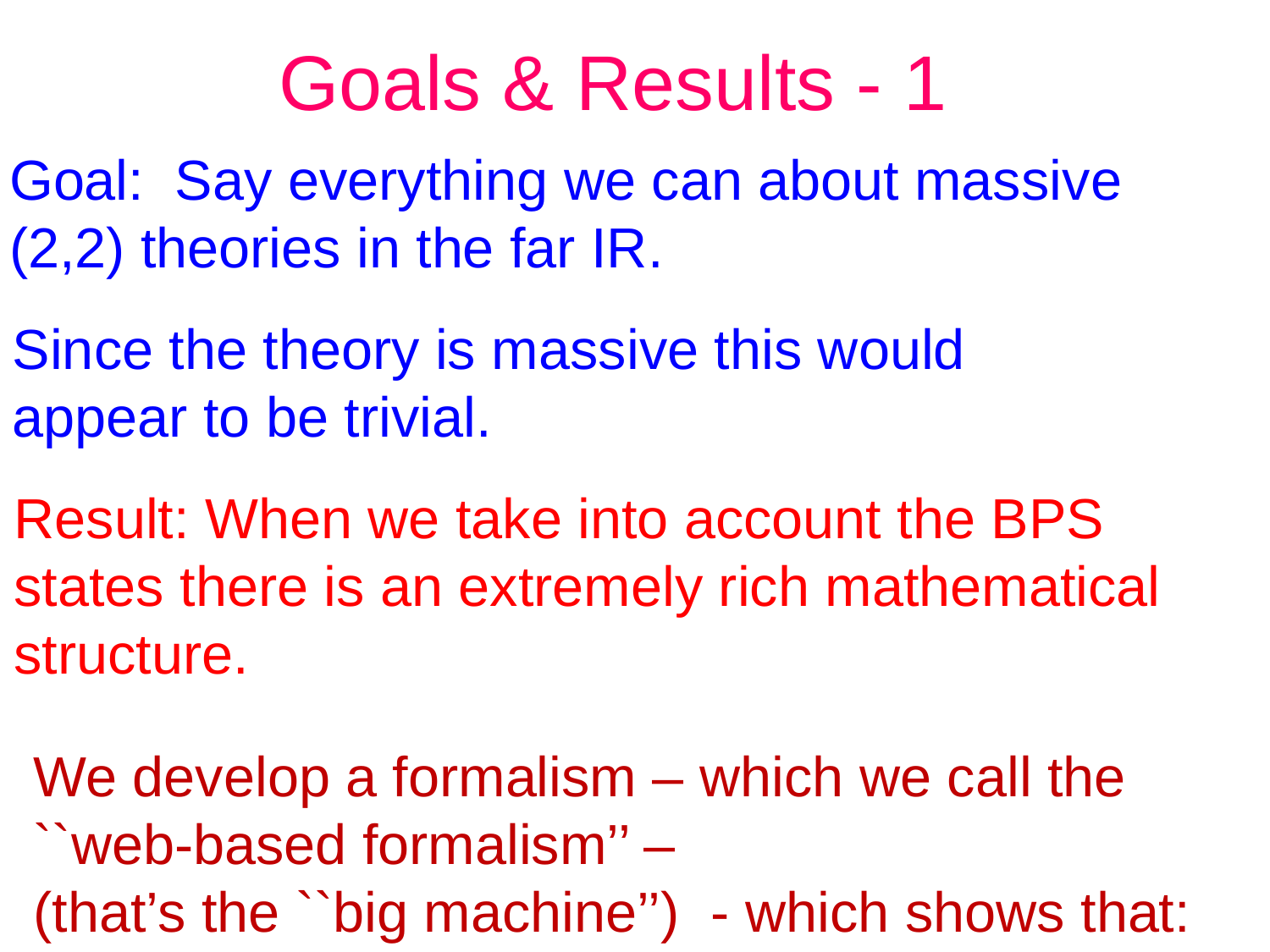

# Goals & Results - 1
Goal:  Say everything we can about massive (2,2) theories in the far IR.
Since the theory is massive this would appear to be trivial.
Result: When we take into account the BPS states there is an extremely rich mathematical structure.
We develop a formalism – which we call the ``web-based formalism’’ –
(that’s the ``big machine’’)  - which shows that: